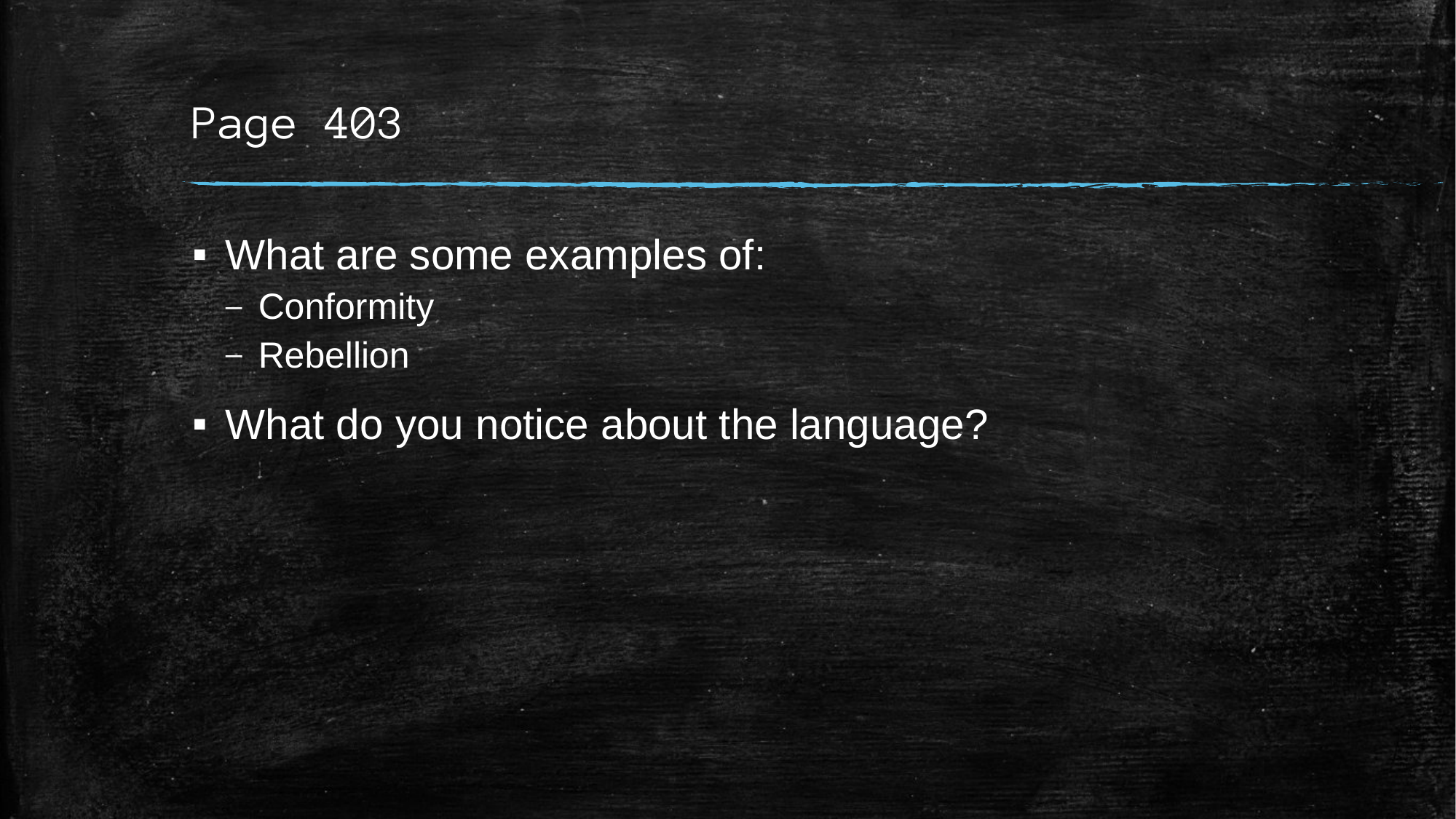

# Page 403
What are some examples of:
Conformity
Rebellion
What do you notice about the language?